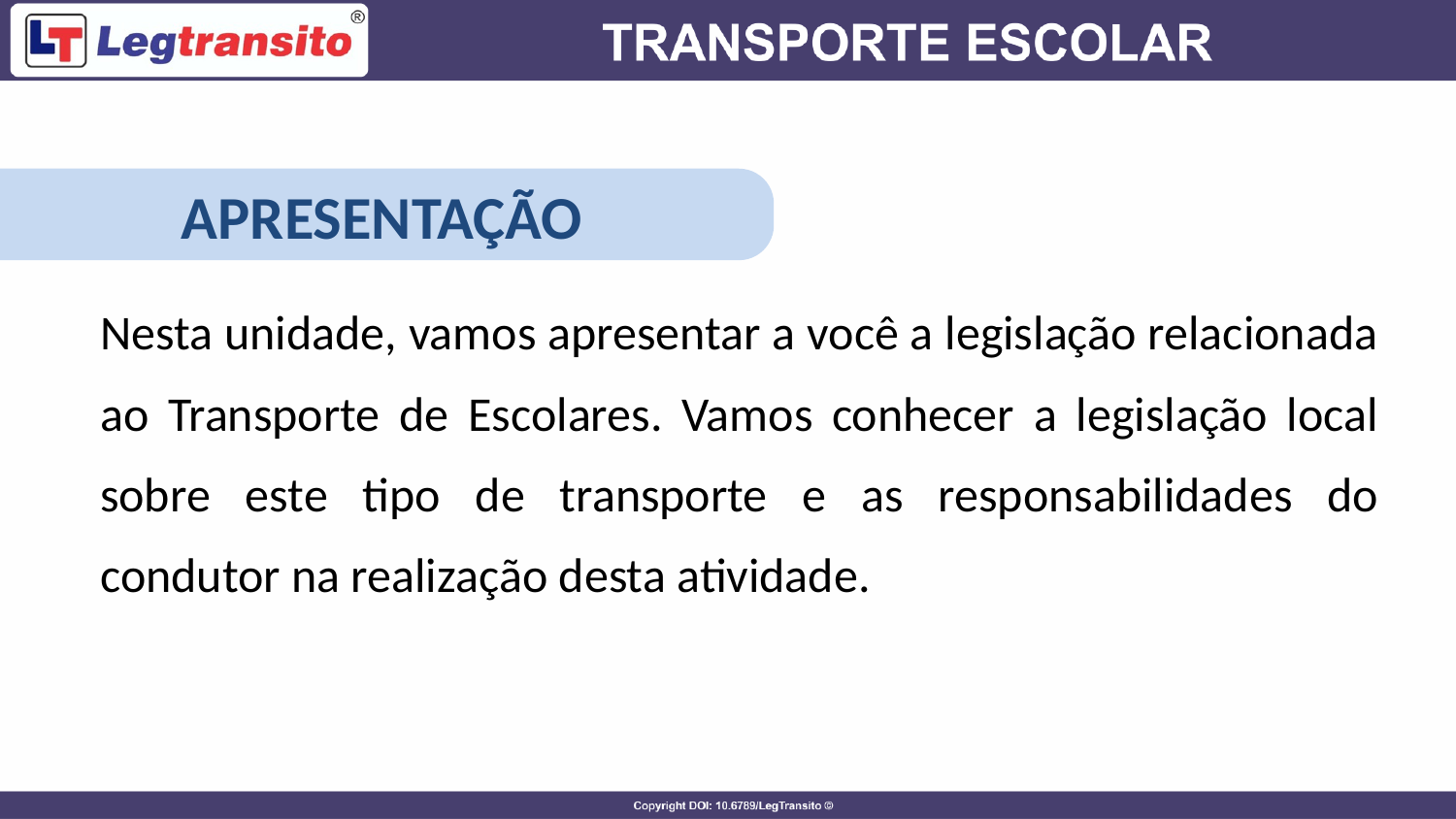

APRESENTAÇÃO
Nesta unidade, vamos apresentar a você a legislação relacionada ao Transporte de Escolares. Vamos conhecer a legislação local sobre este tipo de transporte e as responsabilidades do condutor na realização desta atividade.